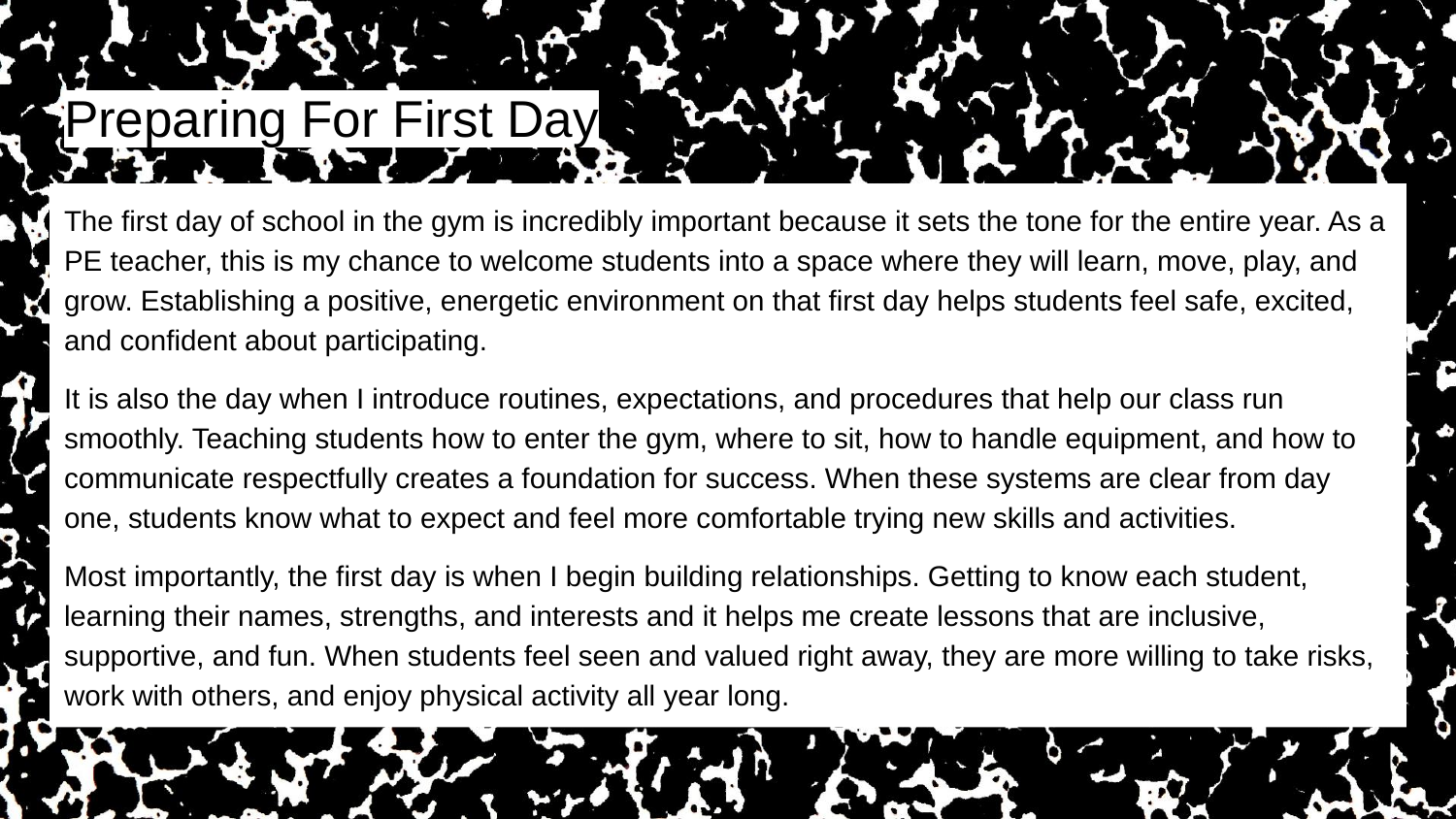

# Preparing For First Day
The first day of school in the gym is incredibly important because it sets the tone for the entire year. As a PE teacher, this is my chance to welcome students into a space where they will learn, move, play, and grow. Establishing a positive, energetic environment on that first day helps students feel safe, excited, and confident about participating.
It is also the day when I introduce routines, expectations, and procedures that help our class run smoothly. Teaching students how to enter the gym, where to sit, how to handle equipment, and how to communicate respectfully creates a foundation for success. When these systems are clear from day one, students know what to expect and feel more comfortable trying new skills and activities.
Most importantly, the first day is when I begin building relationships. Getting to know each student, learning their names, strengths, and interests and it helps me create lessons that are inclusive, supportive, and fun. When students feel seen and valued right away, they are more willing to take risks, work with others, and enjoy physical activity all year long.